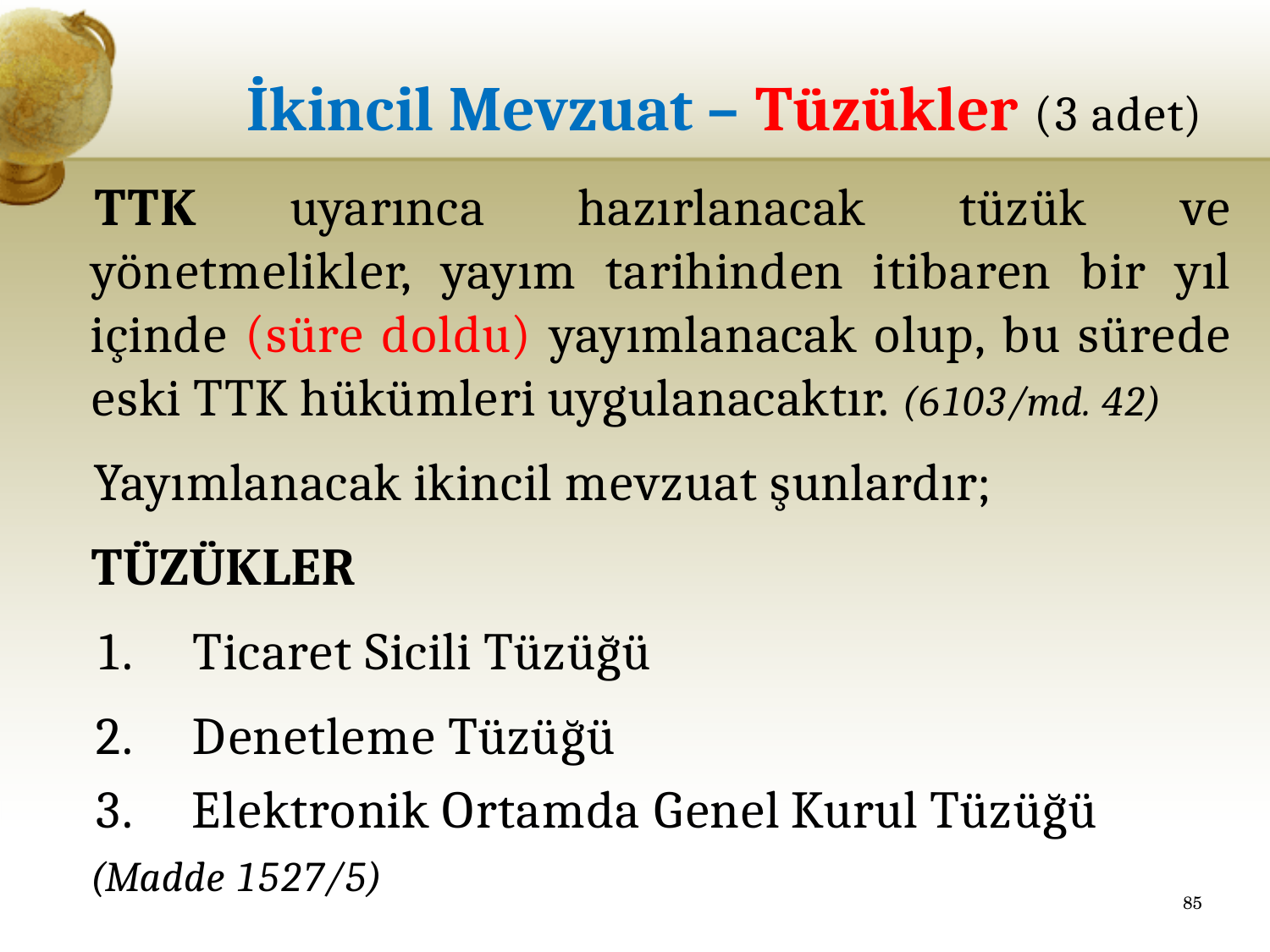

# İkincil Mevzuat – Tüzükler (3 adet)
TTK uyarınca hazırlanacak tüzük ve yönetmelikler, yayım tarihinden itibaren bir yıl içinde (süre doldu) yayımlanacak olup, bu sürede eski TTK hükümleri uygulanacaktır. (6103/md. 42)
Yayımlanacak ikincil mevzuat şunlardır;
	TÜZÜKLER
Ticaret Sicili Tüzüğü
Denetleme Tüzüğü
Elektronik Ortamda Genel Kurul Tüzüğü
	(Madde 1527/5)

85